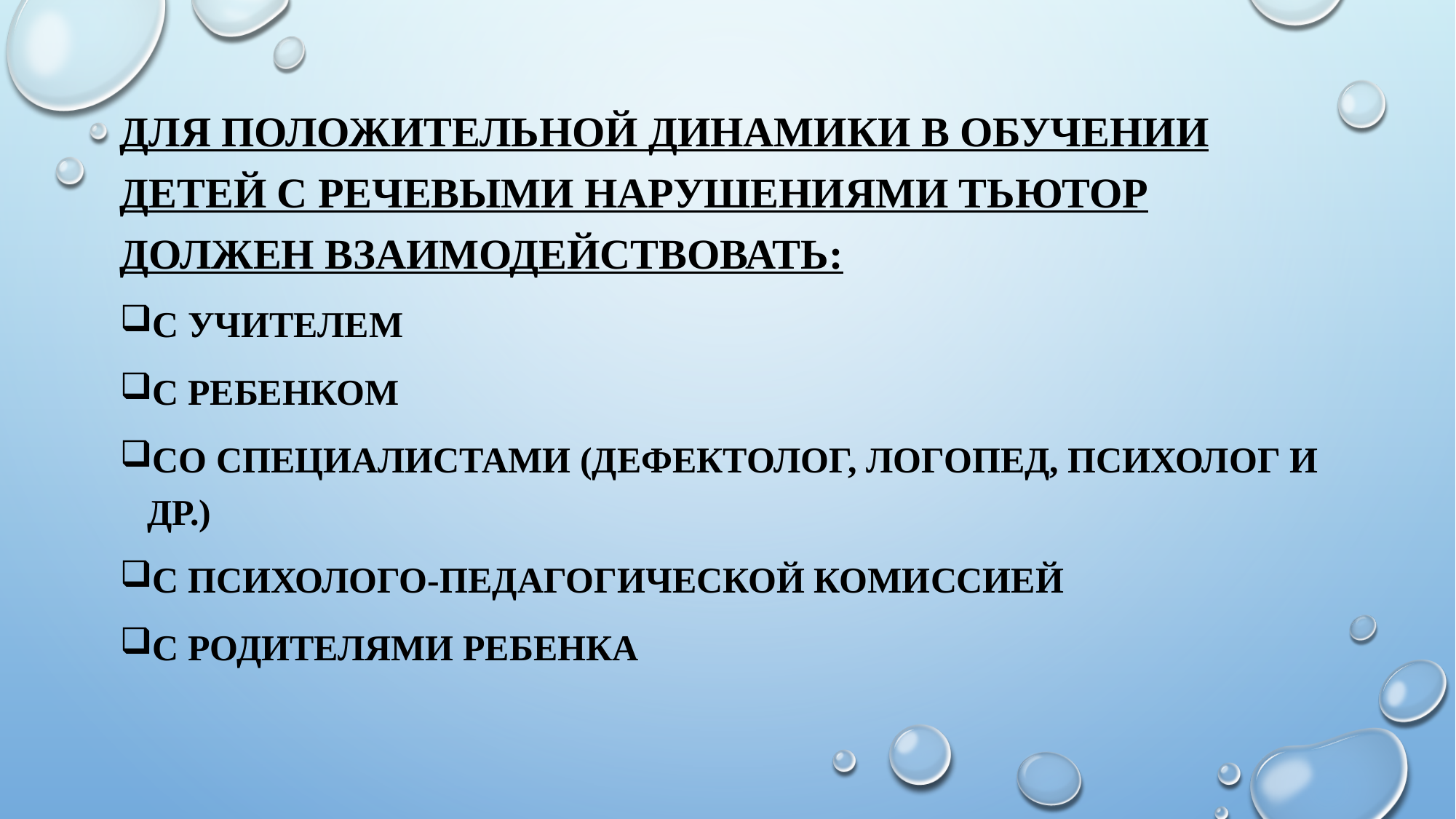

Для положительной динамики в обучении детей с речевыми нарушениями Тьютор должен взаимодействовать:
С учителем
С ребенком
Со специалистами (дефектолог, логопед, психолог и др.)
С психолого-педагогической комиссией
С родителями ребенка